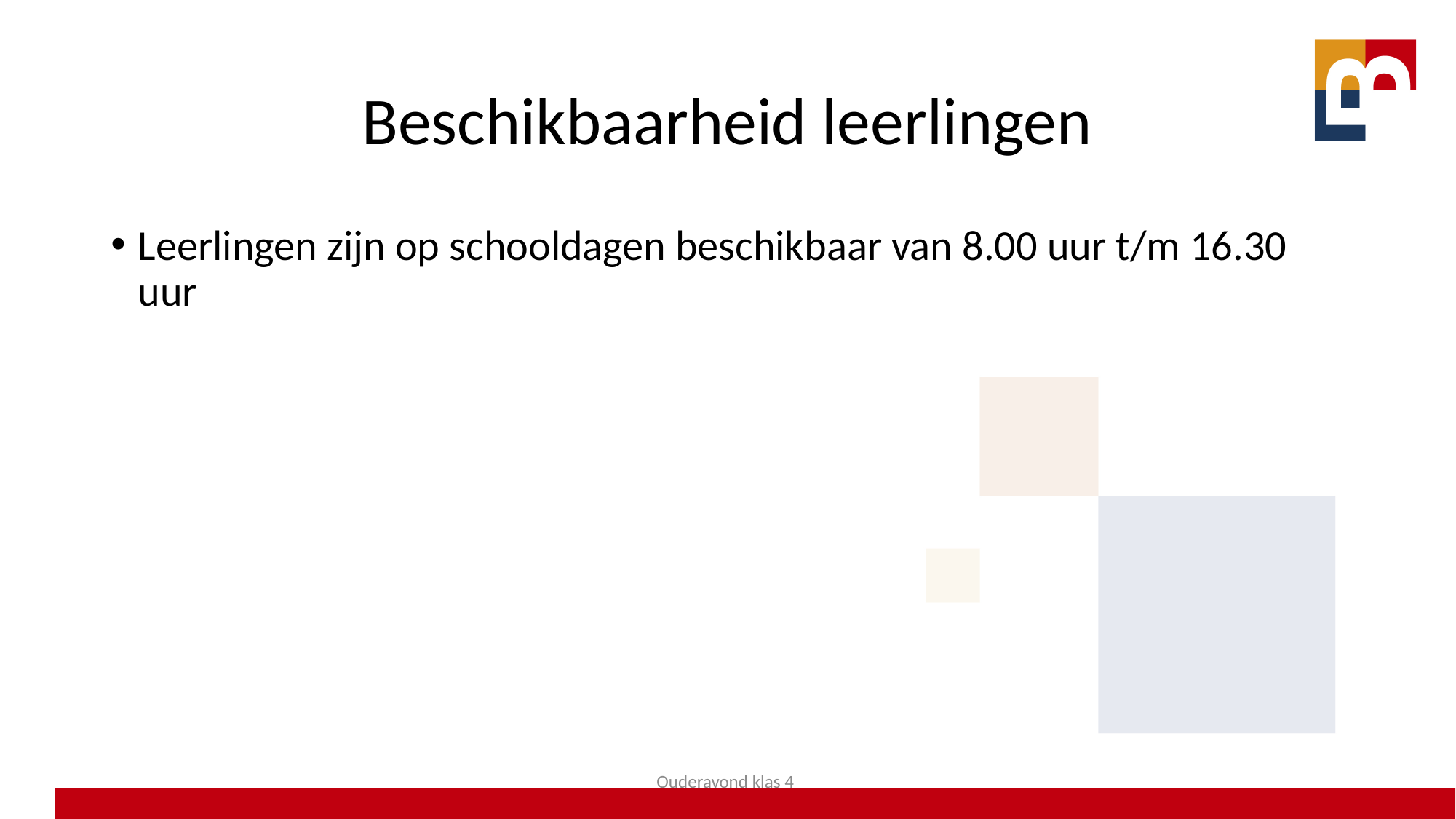

# Beschikbaarheid leerlingen
Leerlingen zijn op schooldagen beschikbaar van 8.00 uur t/m 16.30 uur

Ouderavond klas 4